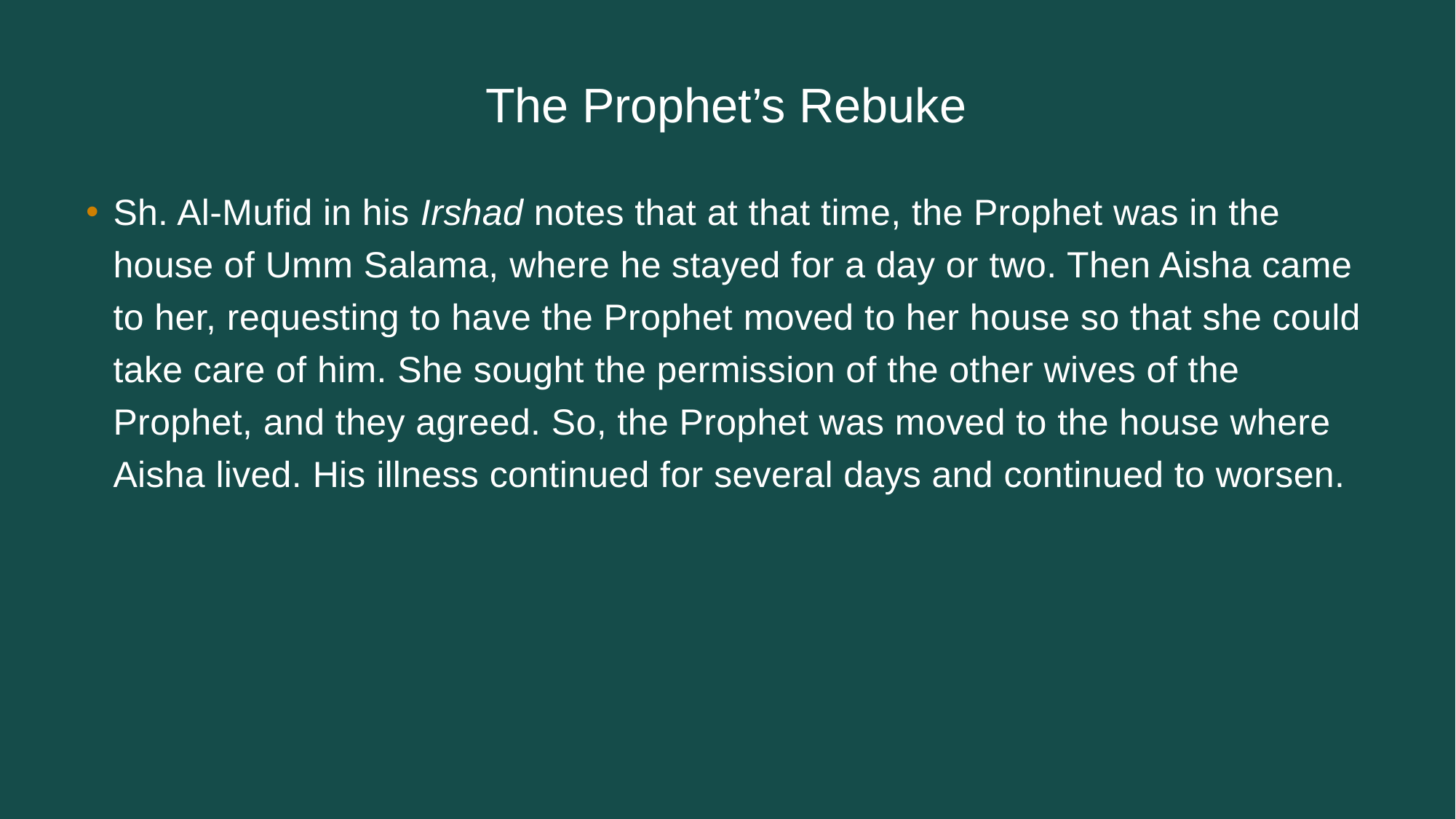

# The Prophet’s Rebuke
Sh. Al-Mufid in his Irshad notes that at that time, the Prophet was in the house of Umm Salama, where he stayed for a day or two. Then Aisha came to her, requesting to have the Prophet moved to her house so that she could take care of him. She sought the permission of the other wives of the Prophet, and they agreed. So, the Prophet was moved to the house where Aisha lived. His illness continued for several days and continued to worsen.